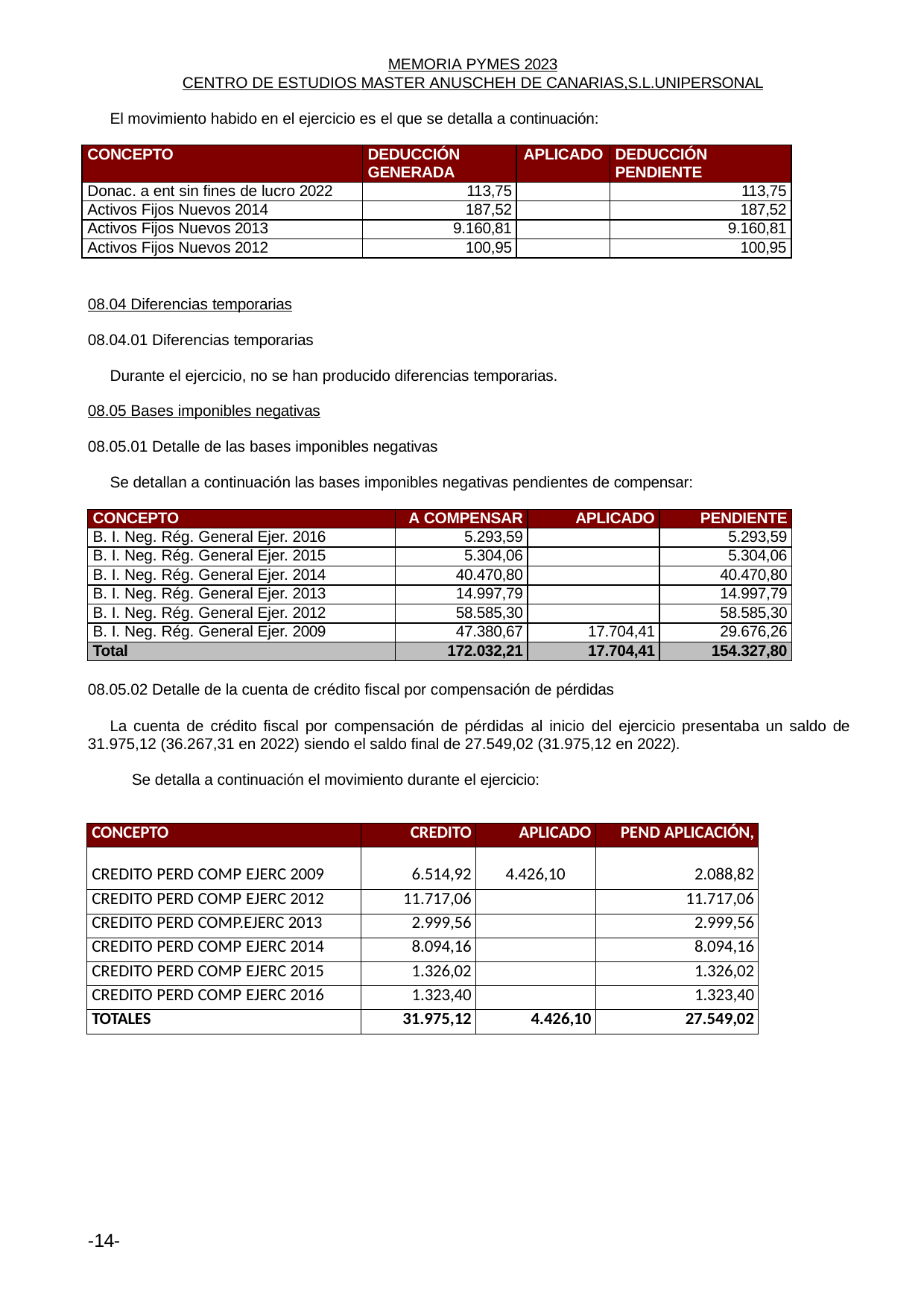

MEMORIA PYMES 2023
CENTRO DE ESTUDIOS MASTER ANUSCHEH DE CANARIAS,S.L.UNIPERSONAL
El movimiento habido en el ejercicio es el que se detalla a continuación:
| CONCEPTO | DEDUCCIÓN GENERADA | APLICADO | DEDUCCIÓN PENDIENTE |
| --- | --- | --- | --- |
| Donac. a ent sin fines de lucro 2022 | 113,75 |  | 113,75 |
| Activos Fijos Nuevos 2014 | 187,52 |  | 187,52 |
| Activos Fijos Nuevos 2013 | 9.160,81 |  | 9.160,81 |
| Activos Fijos Nuevos 2012 | 100,95 |  | 100,95 |
08.04 Diferencias temporarias
08.04.01 Diferencias temporarias
Durante el ejercicio, no se han producido diferencias temporarias.
08.05 Bases imponibles negativas
08.05.01 Detalle de las bases imponibles negativas
Se detallan a continuación las bases imponibles negativas pendientes de compensar:
| CONCEPTO | A COMPENSAR | APLICADO | PENDIENTE |
| --- | --- | --- | --- |
| B. I. Neg. Rég. General Ejer. 2016 | 5.293,59 |  | 5.293,59 |
| B. I. Neg. Rég. General Ejer. 2015 | 5.304,06 |  | 5.304,06 |
| B. I. Neg. Rég. General Ejer. 2014 | 40.470,80 |  | 40.470,80 |
| B. I. Neg. Rég. General Ejer. 2013 | 14.997,79 |  | 14.997,79 |
| B. I. Neg. Rég. General Ejer. 2012 | 58.585,30 |  | 58.585,30 |
| B. I. Neg. Rég. General Ejer. 2009 | 47.380,67 | 17.704,41 | 29.676,26 |
| Total | 172.032,21 | 17.704,41 | 154.327,80 |
08.05.02 Detalle de la cuenta de crédito fiscal por compensación de pérdidas

La cuenta de crédito fiscal por compensación de pérdidas al inicio del ejercicio presentaba un saldo de 31.975,12 (36.267,31 en 2022) siendo el saldo final de 27.549,02 (31.975,12 en 2022).
Se detalla a continuación el movimiento durante el ejercicio:
| CONCEPTO | CREDITO | APLICADO | PEND APLICACIÓN, |
| --- | --- | --- | --- |
| CREDITO PERD COMP EJERC 2009 | 6.514,92 | 4.426,10 | 2.088,82 |
| CREDITO PERD COMP EJERC 2012 | 11.717,06 |  | 11.717,06 |
| CREDITO PERD COMP.EJERC 2013 | 2.999,56 |  | 2.999,56 |
| CREDITO PERD COMP EJERC 2014 | 8.094,16 |  | 8.094,16 |
| CREDITO PERD COMP EJERC 2015 | 1.326,02 |  | 1.326,02 |
| CREDITO PERD COMP EJERC 2016 | 1.323,40 |  | 1.323,40 |
| TOTALES | 31.975,12 | 4.426,10 | 27.549,02 |
-14-